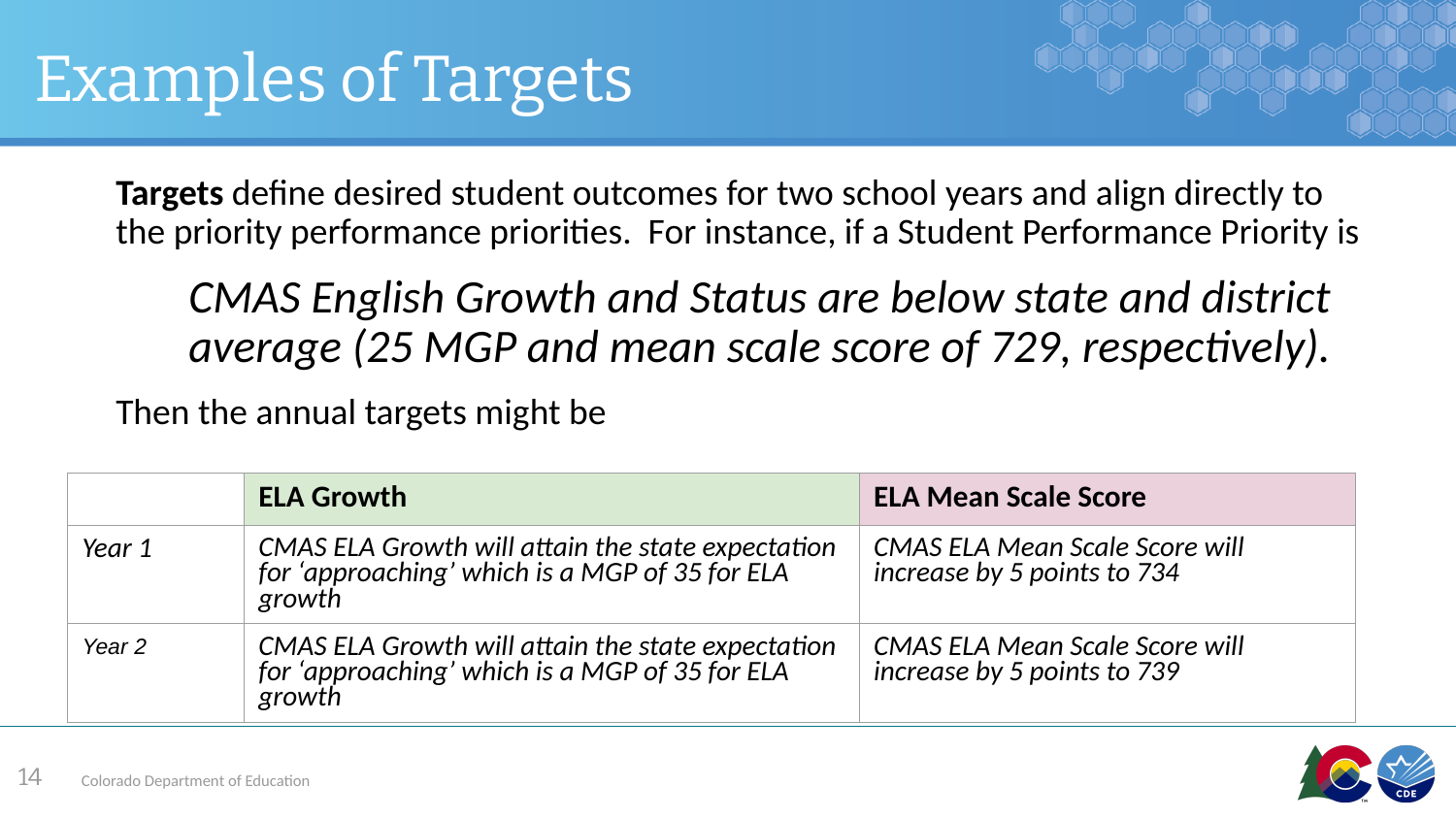

# Examples of Targets
Targets define desired student outcomes for two school years and align directly to the priority performance priorities.  For instance, if a Student Performance Priority is
CMAS English Growth and Status are below state and district average (25 MGP and mean scale score of 729, respectively).
Then the annual targets might be

|  | ELA Growth | ELA Mean Scale Score |
| --- | --- | --- |
| Year 1 | CMAS ELA Growth will attain the state expectation for ‘approaching’ which is a MGP of 35 for ELA growth | CMAS ELA Mean Scale Score will increase by 5 points to 734 |
| Year 2 | CMAS ELA Growth will attain the state expectation for ‘approaching’ which is a MGP of 35 for ELA growth | CMAS ELA Mean Scale Score will increase by 5 points to 739 |
14